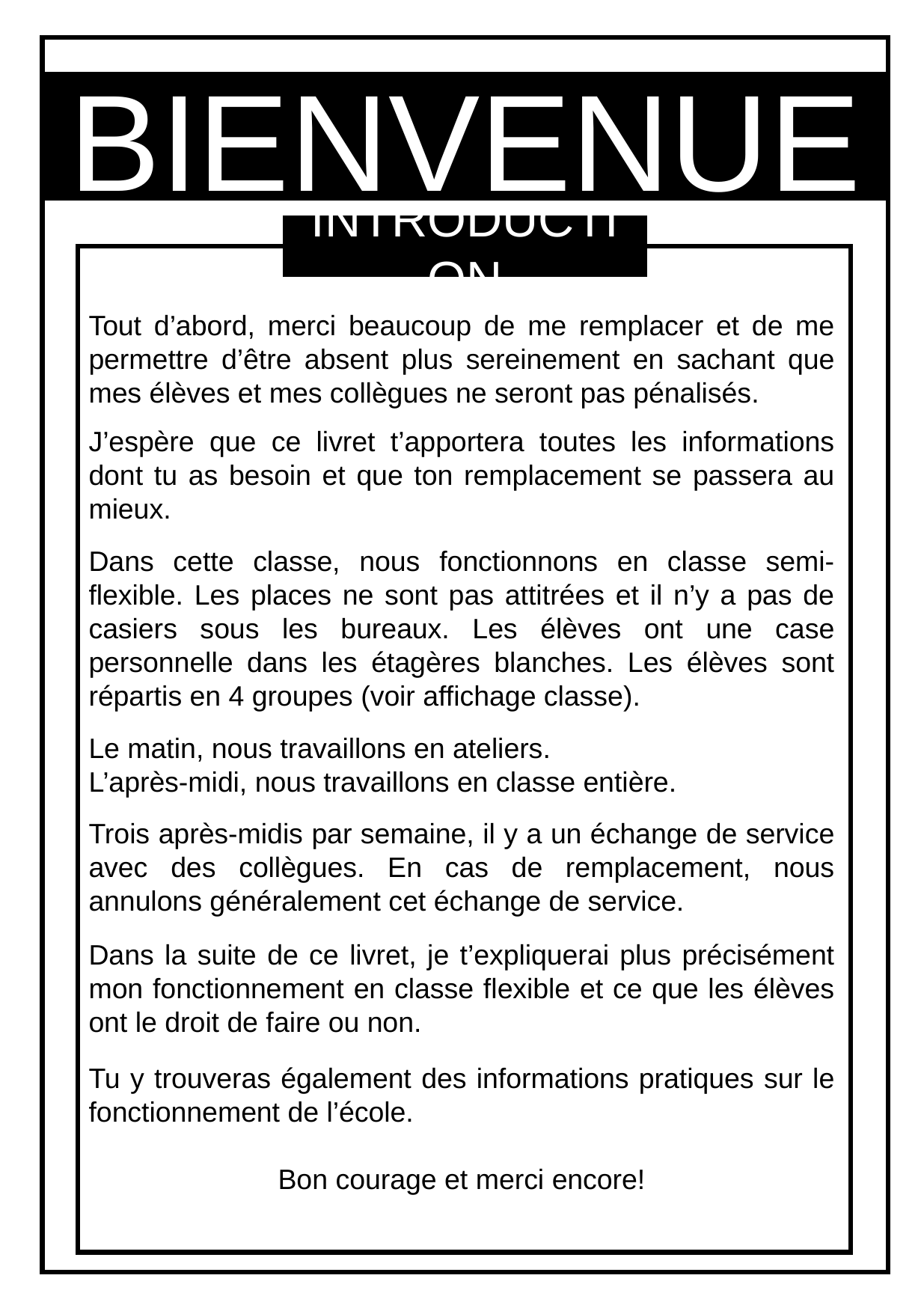

BIENVENUE
INTRODUCTION

Tout d’abord, merci beaucoup de me remplacer et de me permettre d’être absent plus sereinement en sachant que mes élèves et mes collègues ne seront pas pénalisés.

J’espère que ce livret t’apportera toutes les informations dont tu as besoin et que ton remplacement se passera au mieux.

Dans cette classe, nous fonctionnons en classe semi-flexible. Les places ne sont pas attitrées et il n’y a pas de casiers sous les bureaux. Les élèves ont une case personnelle dans les étagères blanches. Les élèves sont répartis en 4 groupes (voir affichage classe).

Le matin, nous travaillons en ateliers.
L’après-midi, nous travaillons en classe entière.

Trois après-midis par semaine, il y a un échange de service avec des collègues. En cas de remplacement, nous annulons généralement cet échange de service.

Dans la suite de ce livret, je t’expliquerai plus précisément mon fonctionnement en classe flexible et ce que les élèves ont le droit de faire ou non.

Tu y trouveras également des informations pratiques sur le fonctionnement de l’école.

Bon courage et merci encore!